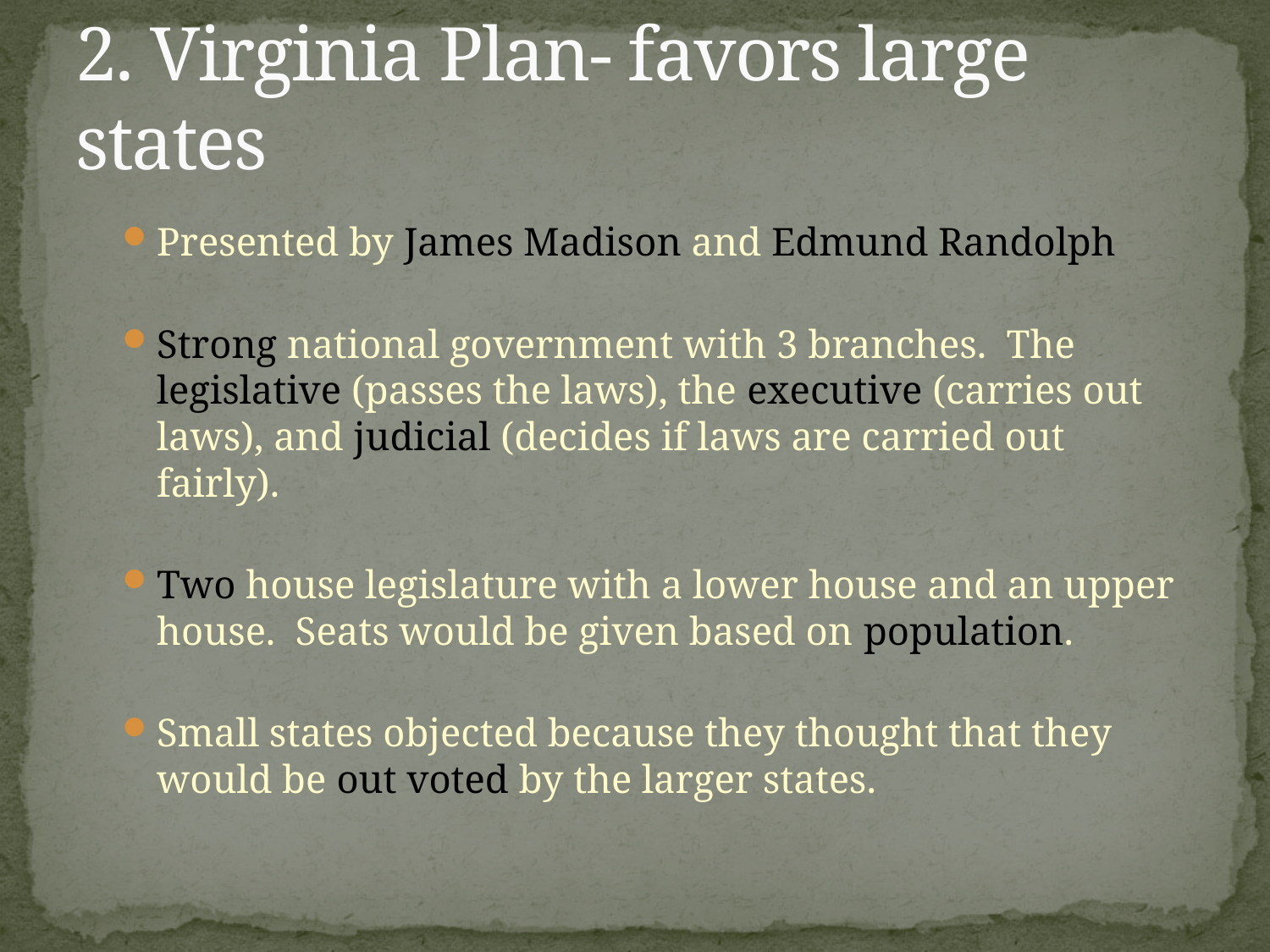

# 2. Virginia Plan- favors large states
Presented by James Madison and Edmund Randolph

Strong national government with 3 branches.  The legislative (passes the laws), the executive (carries out laws), and judicial (decides if laws are carried out fairly).

Two house legislature with a lower house and an upper house.  Seats would be given based on population.

Small states objected because they thought that they would be out voted by the larger states.